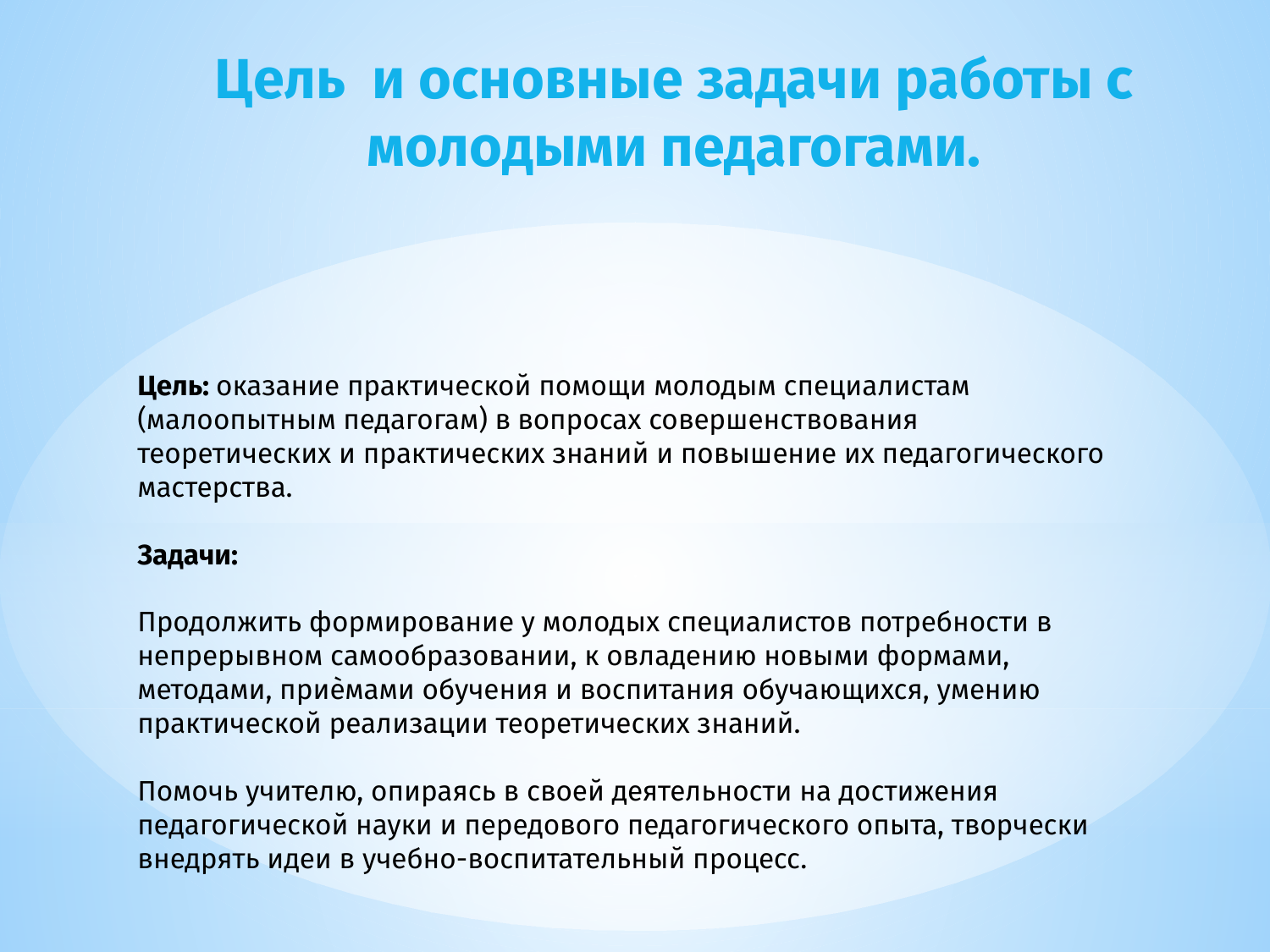

Цель  и основные задачи работы с молодыми педагогами.

Цель: оказание практической помощи молодым специалистам (малоопытным педагогам) в вопросах совершенствования теоретических и практических знаний и повышение их педагогического мастерства.

Задачи:

Продолжить формирование у молодых специалистов потребности в непрерывном самообразовании, к овладению новыми формами, методами, приѐмами обучения и воспитания обучающихся, умению практической реализации теоретических знаний.

Помочь учителю, опираясь в своей деятельности на достижения педагогической науки и передового педагогического опыта, творчески внедрять идеи в учебно-воспитательный процесс.